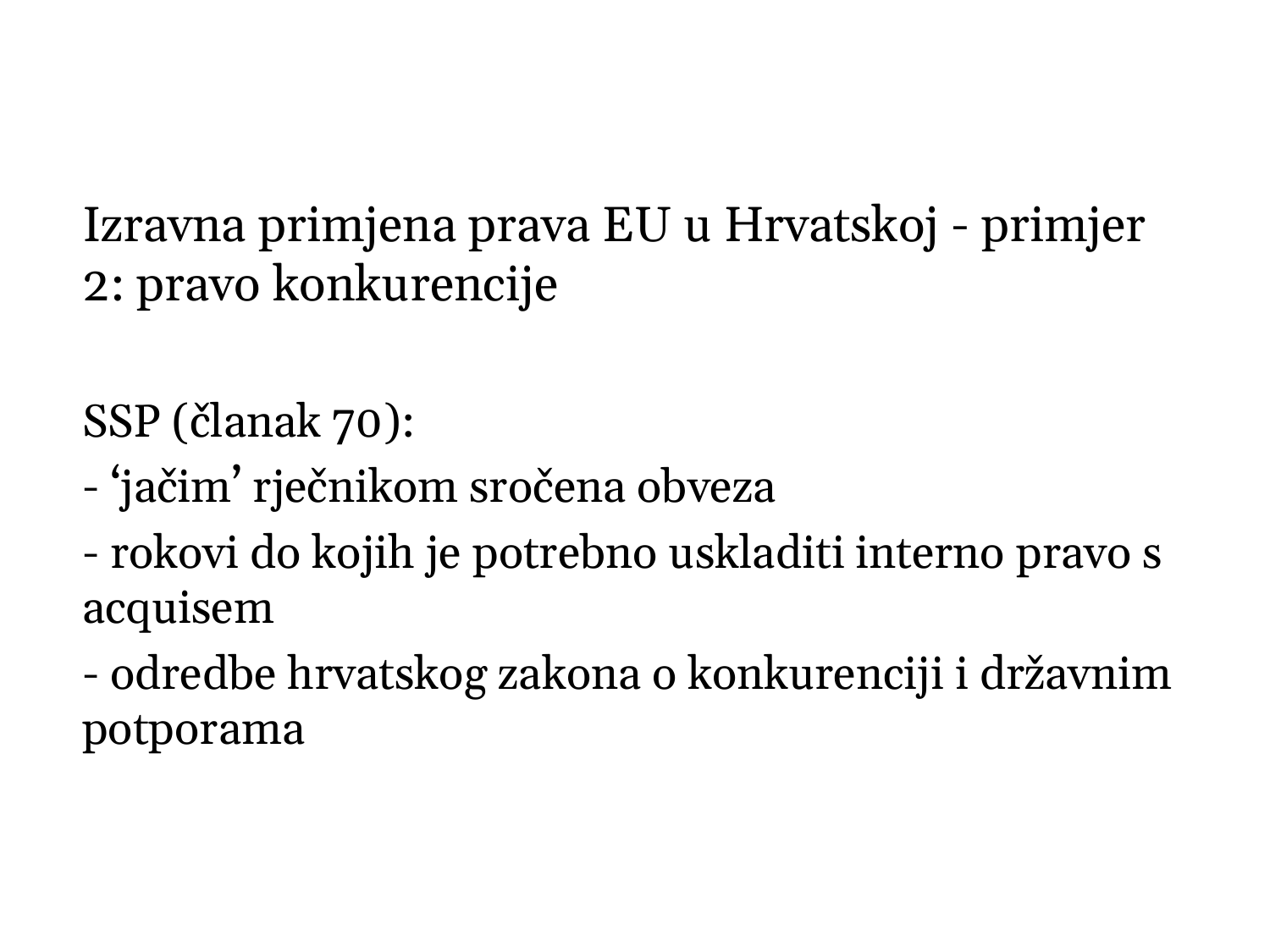

Izravna primjena prava EU u Hrvatskoj - primjer 2: pravo konkurencije

SSP (članak 70):
- ‘jačim’ rječnikom sročena obveza
- rokovi do kojih je potrebno uskladiti interno pravo s acquisem
- odredbe hrvatskog zakona o konkurenciji i državnim potporama